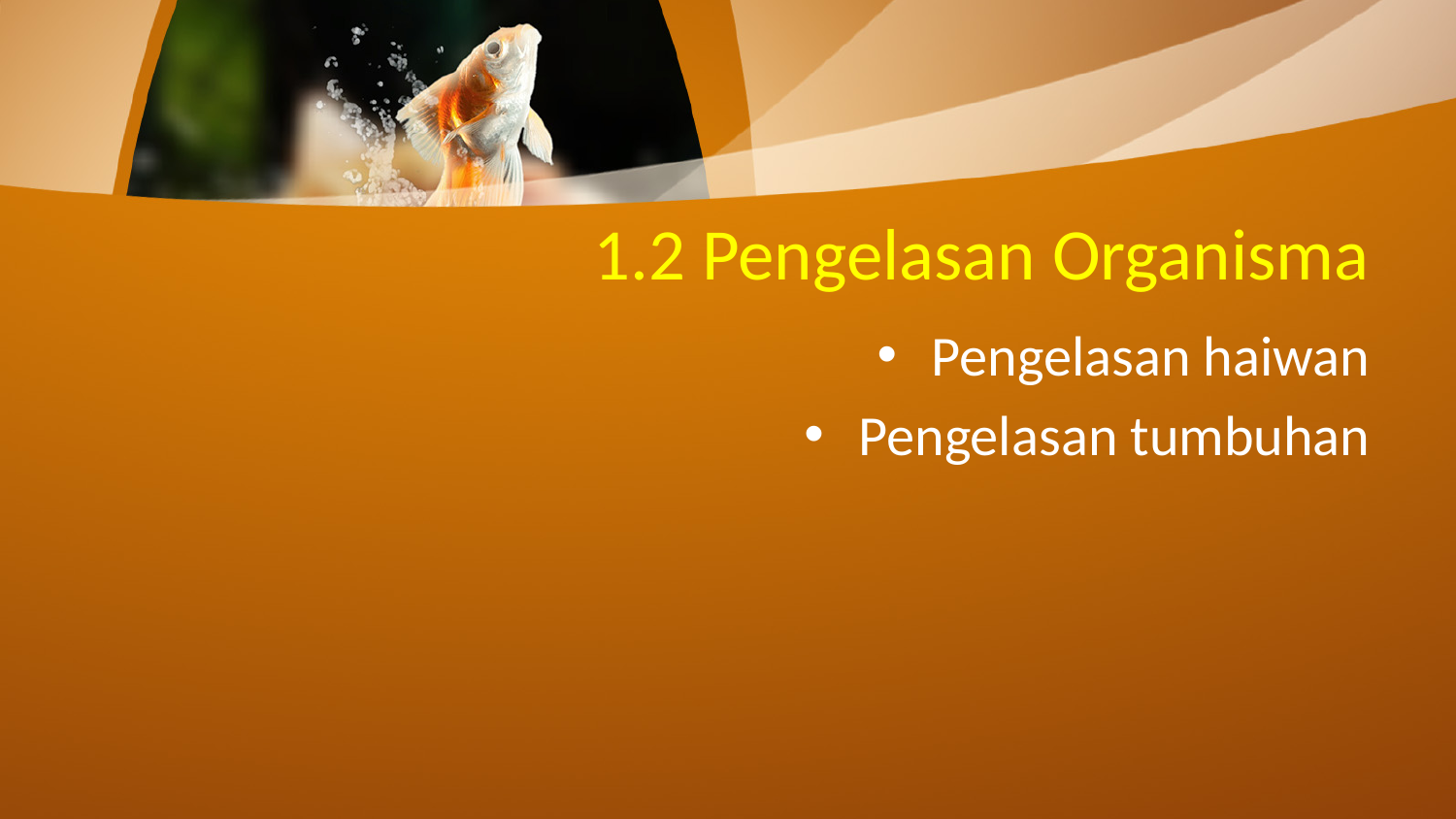

# 1.2 Pengelasan Organisma
Pengelasan haiwan
Pengelasan tumbuhan